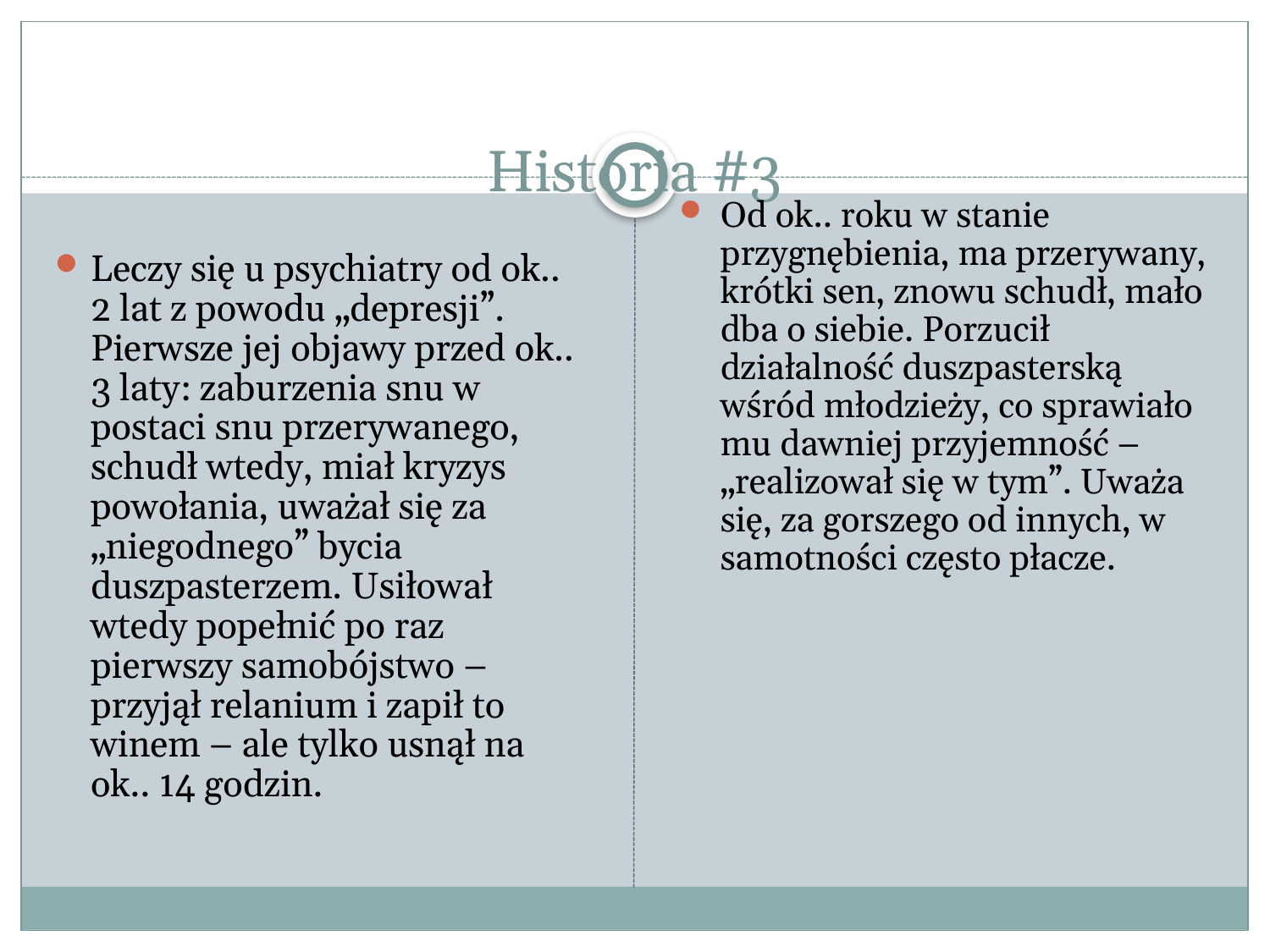

# Historia #3
Od ok.. roku w stanie przygnębienia, ma przerywany, krótki sen, znowu schudł, mało dba o siebie. Porzucił działalność duszpasterską wśród młodzieży, co sprawiało mu dawniej przyjemność – „realizował się w tym”. Uważa się, za gorszego od innych, w samotności często płacze.
Leczy się u psychiatry od ok.. 2 lat z powodu „depresji”. Pierwsze jej objawy przed ok.. 3 laty: zaburzenia snu w postaci snu przerywanego, schudł wtedy, miał kryzys powołania, uważał się za „niegodnego” bycia duszpasterzem. Usiłował wtedy popełnić po raz pierwszy samobójstwo – przyjął relanium i zapił to winem – ale tylko usnął na ok.. 14 godzin.